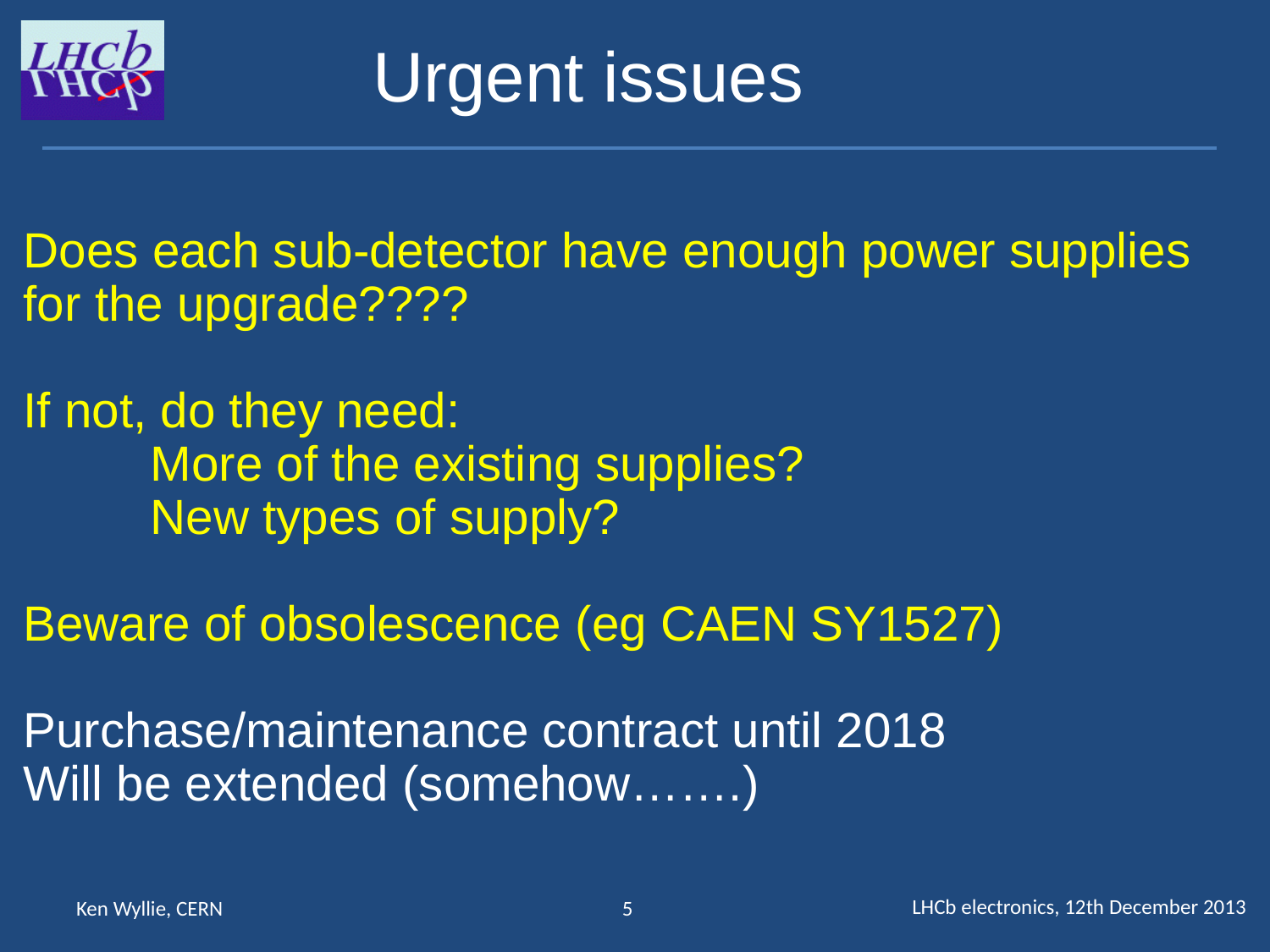

Urgent issues
Does each sub-detector have enough power supplies for the upgrade????

If not, do they need:
	More of the existing supplies?
	New types of supply?

Beware of obsolescence (eg CAEN SY1527)

Purchase/maintenance contract until 2018
Will be extended (somehow…….)
LHCb electronics, 12th December 2013
Ken Wyllie, CERN
5